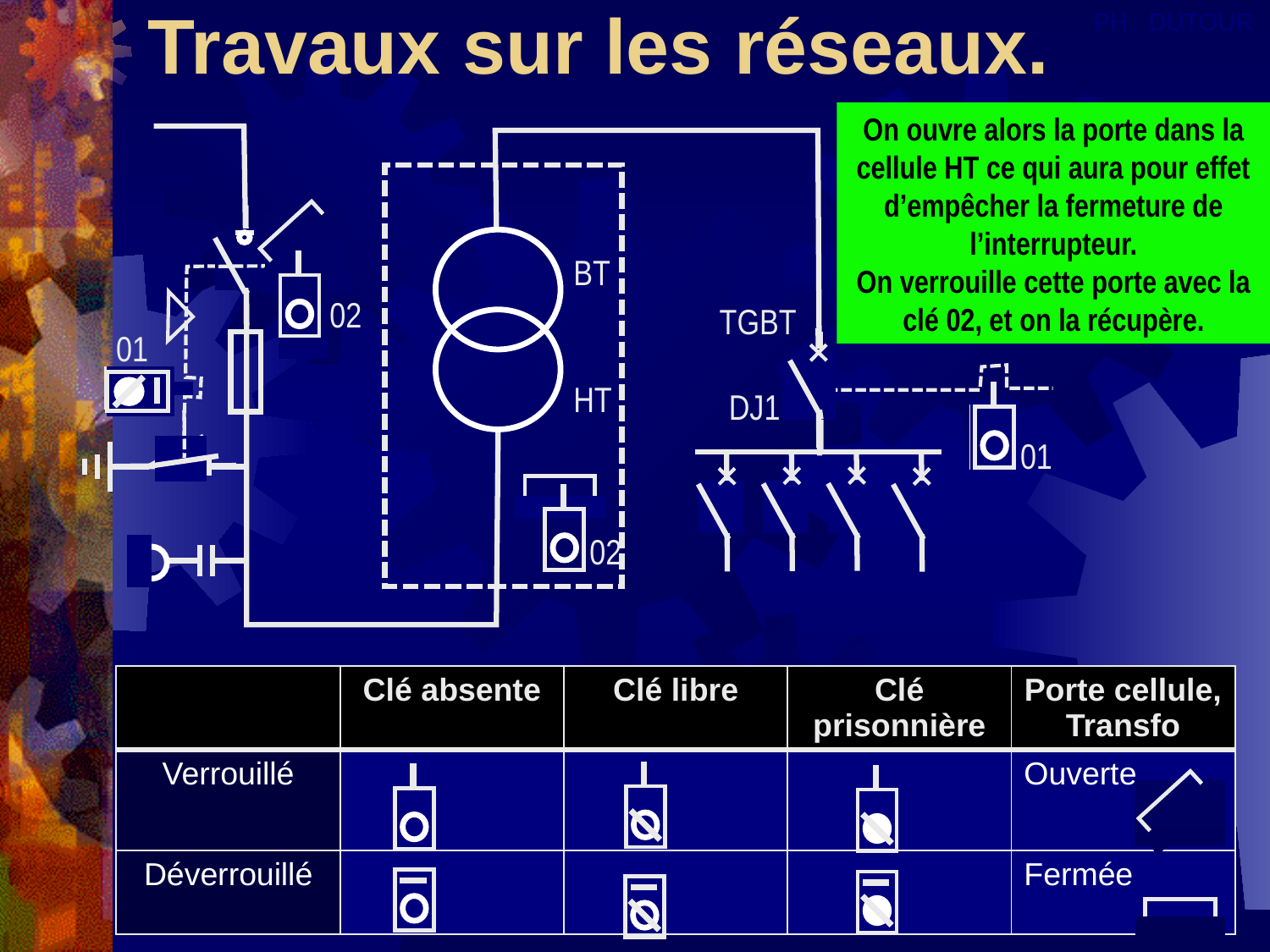

# Travaux sur les réseaux.

On ouvre alors la porte dans la cellule HT ce qui aura pour effet d’empêcher la fermeture de l’interrupteur.
On verrouille cette porte avec la clé 02, et on la récupère.

BT

HT

TGBT

DJ1

02
01

01

02

|  | Clé absente | Clé libre | Clé prisonnière | Porte cellule, Transfo |
| --- | --- | --- | --- | --- |
| Verrouillé |  |  |  | Ouverte |
| Déverrouillé |  |  |  | Fermée |